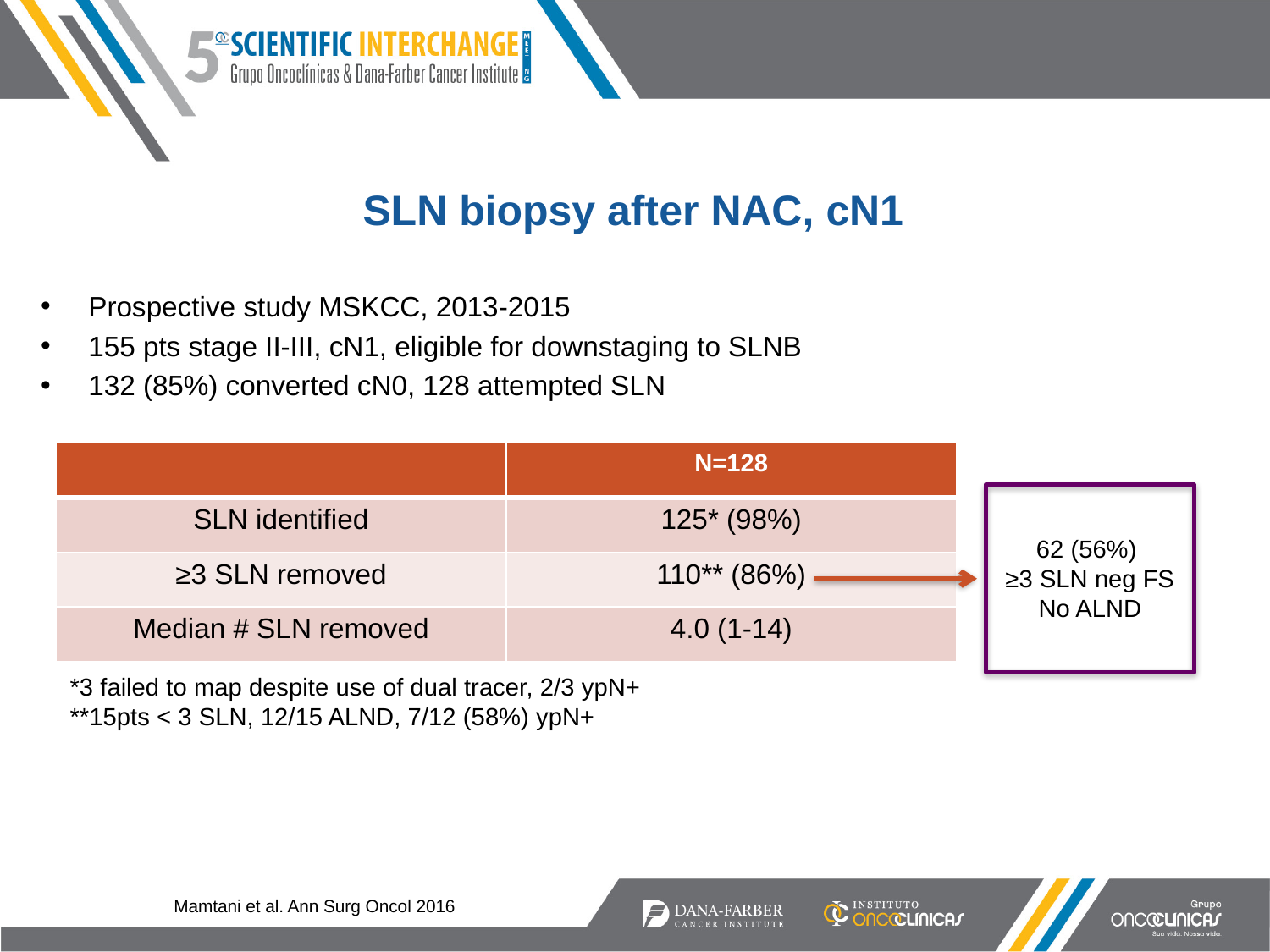

# SLN biopsy after NAC, cN1
Prospective study MSKCC, 2013-2015
155 pts stage II-III, cN1, eligible for downstaging to SLNB
132 (85%) converted cN0, 128 attempted SLN
|  | N=128 |
| --- | --- |
| SLN identified | 125\* (98%) |
| ≥3 SLN removed | 110\*\* (86%) |
| Median # SLN removed | 4.0 (1-14) |

62 (56%)
≥3 SLN neg FS
No ALND
*3 failed to map despite use of dual tracer, 2/3 ypN+
**15pts < 3 SLN, 12/15 ALND, 7/12 (58%) ypN+
Mamtani et al. Ann Surg Oncol 2016